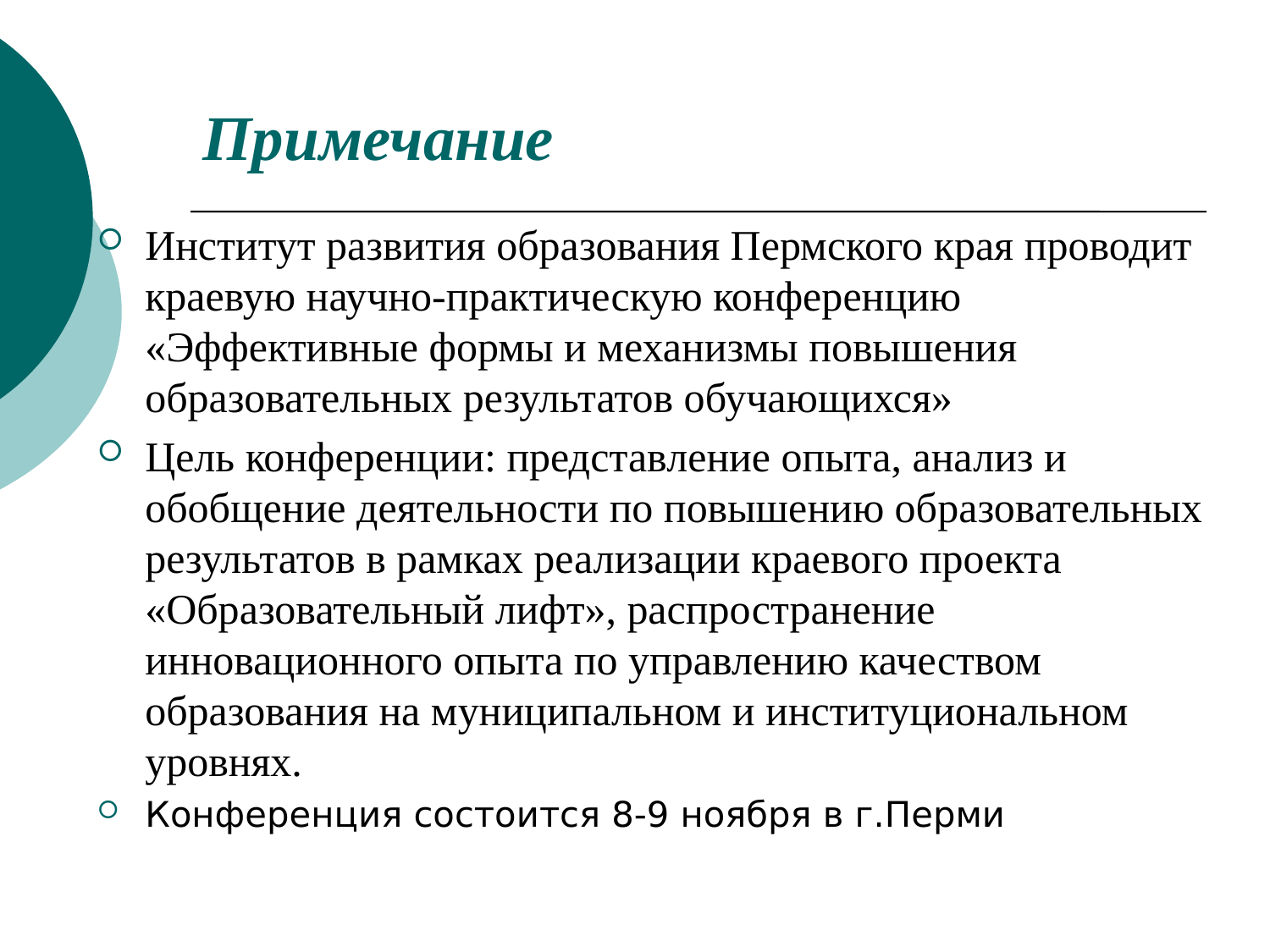

# Примечание
Институт развития образования Пермского края проводит краевую научно-практическую конференцию «Эффективные формы и механизмы повышения образовательных результатов обучающихся»
Цель конференции: представление опыта, анализ и обобщение деятельности по повышению образовательных результатов в рамках реализации краевого проекта «Образовательный лифт», распространение инновационного опыта по управлению качеством образования на муниципальном и институциональном уровнях.
Конференция состоится 8-9 ноября в г.Перми